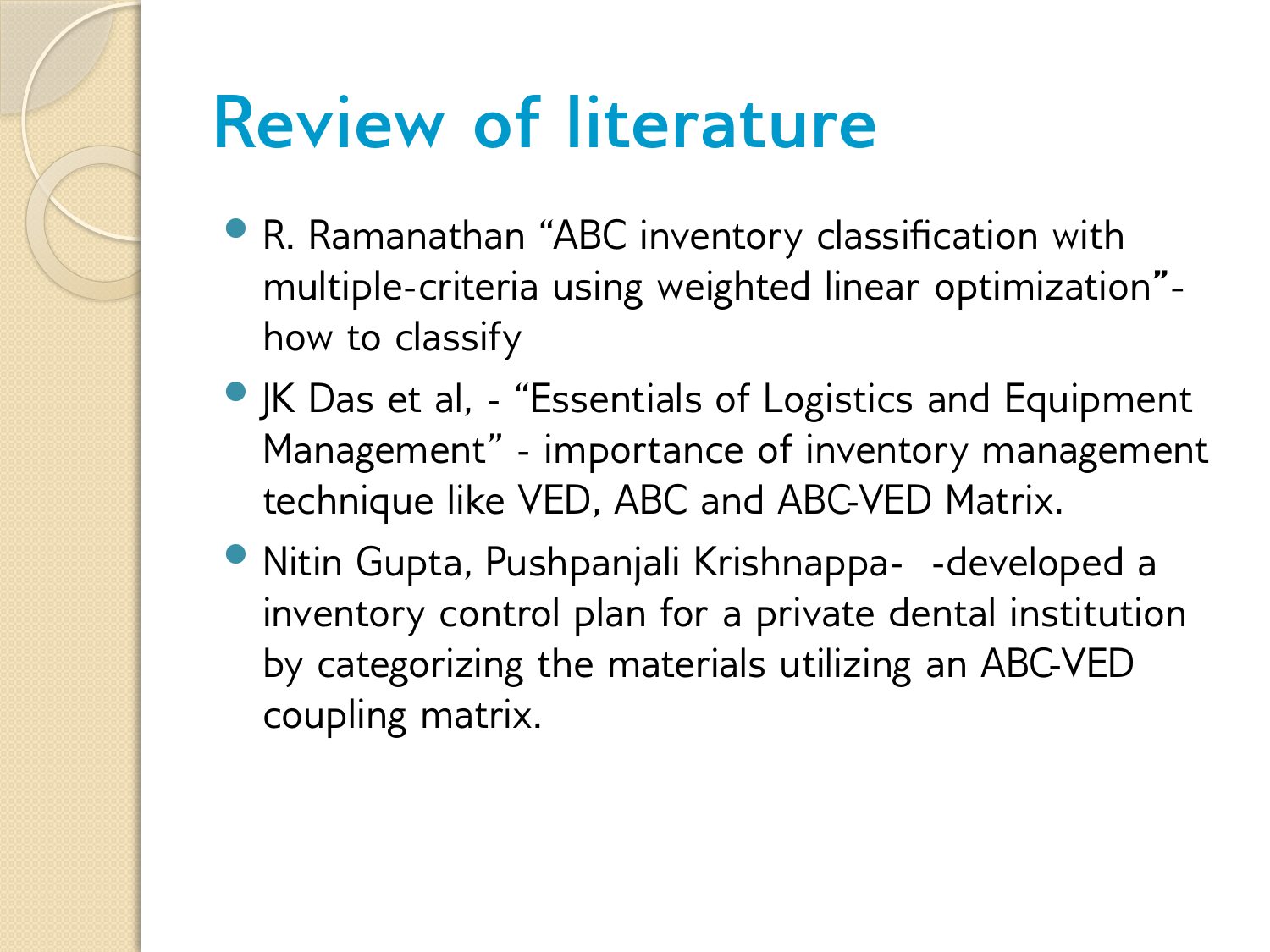

# Review of literature
R. Ramanathan “ABC inventory classification with multiple-criteria using weighted linear optimization”- how to classify
JK Das et al, - “Essentials of Logistics and Equipment Management” - importance of inventory management technique like VED, ABC and ABC-VED Matrix.
Nitin Gupta, Pushpanjali Krishnappa-  -developed a inventory control plan for a private dental institution by categorizing the materials utilizing an ABC-VED coupling matrix.